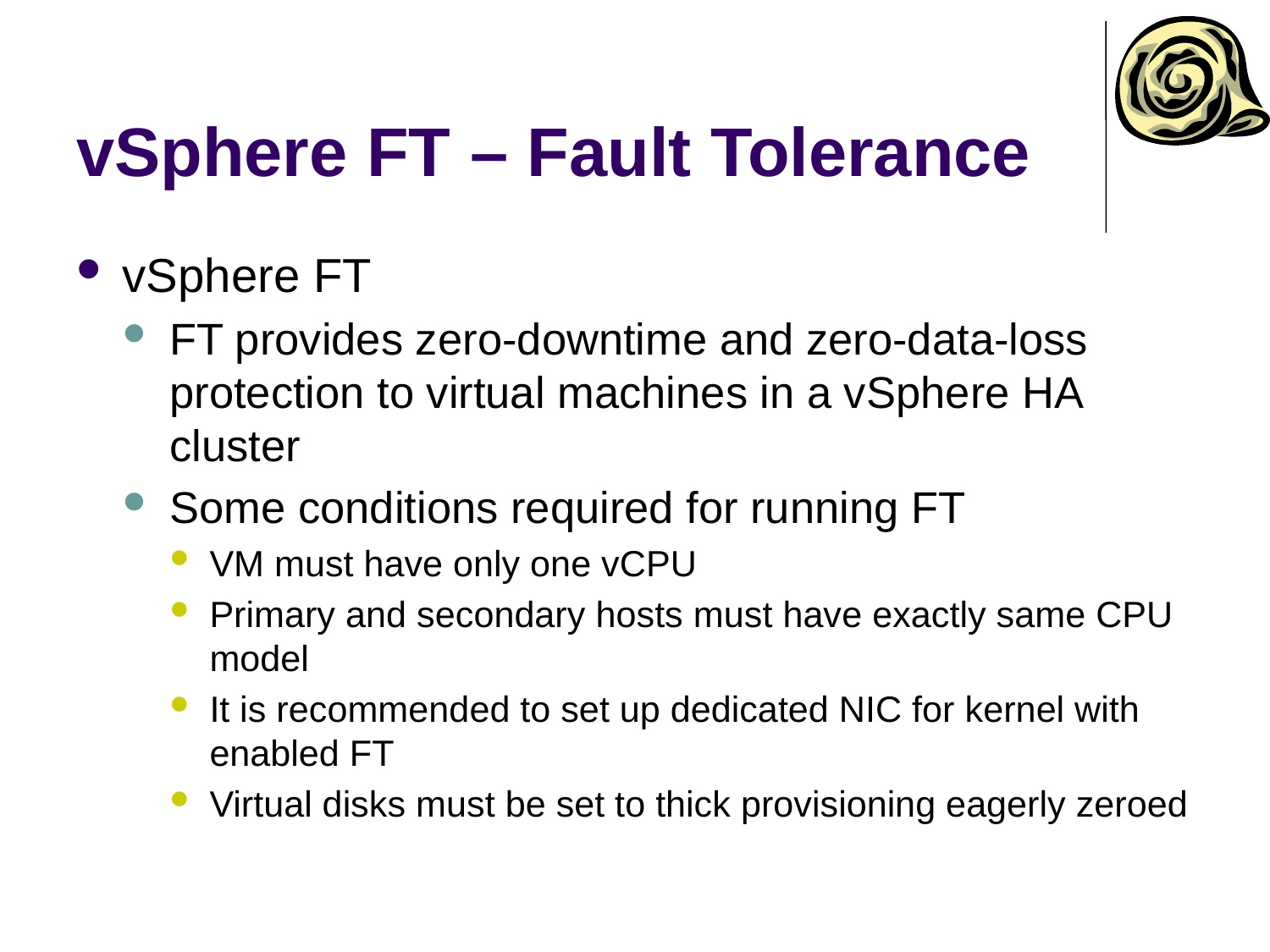

# vSphere FT – Fault Tolerance
vSphere FT
FT provides zero-downtime and zero-data-loss protection to virtual machines in a vSphere HA cluster
Some conditions required for running FT
VM must have only one vCPU
Primary and secondary hosts must have exactly same CPU model
It is recommended to set up dedicated NIC for kernel with enabled FT
Virtual disks must be set to thick provisioning eagerly zeroed